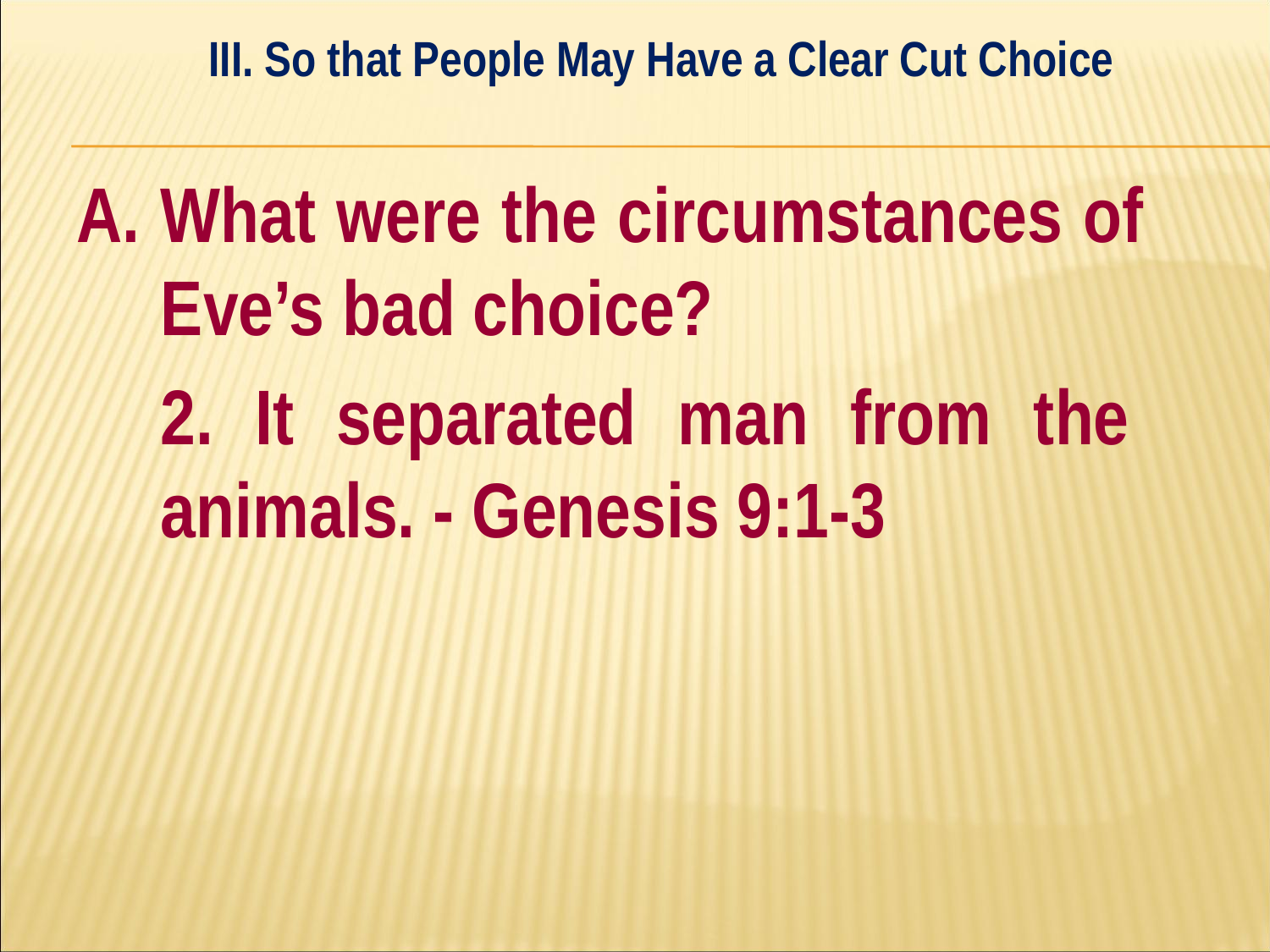

III. So that People May Have a Clear Cut Choice
#
A. What were the circumstances of 	Eve’s bad choice?
	2. It separated man from the 	animals. - Genesis 9:1-3